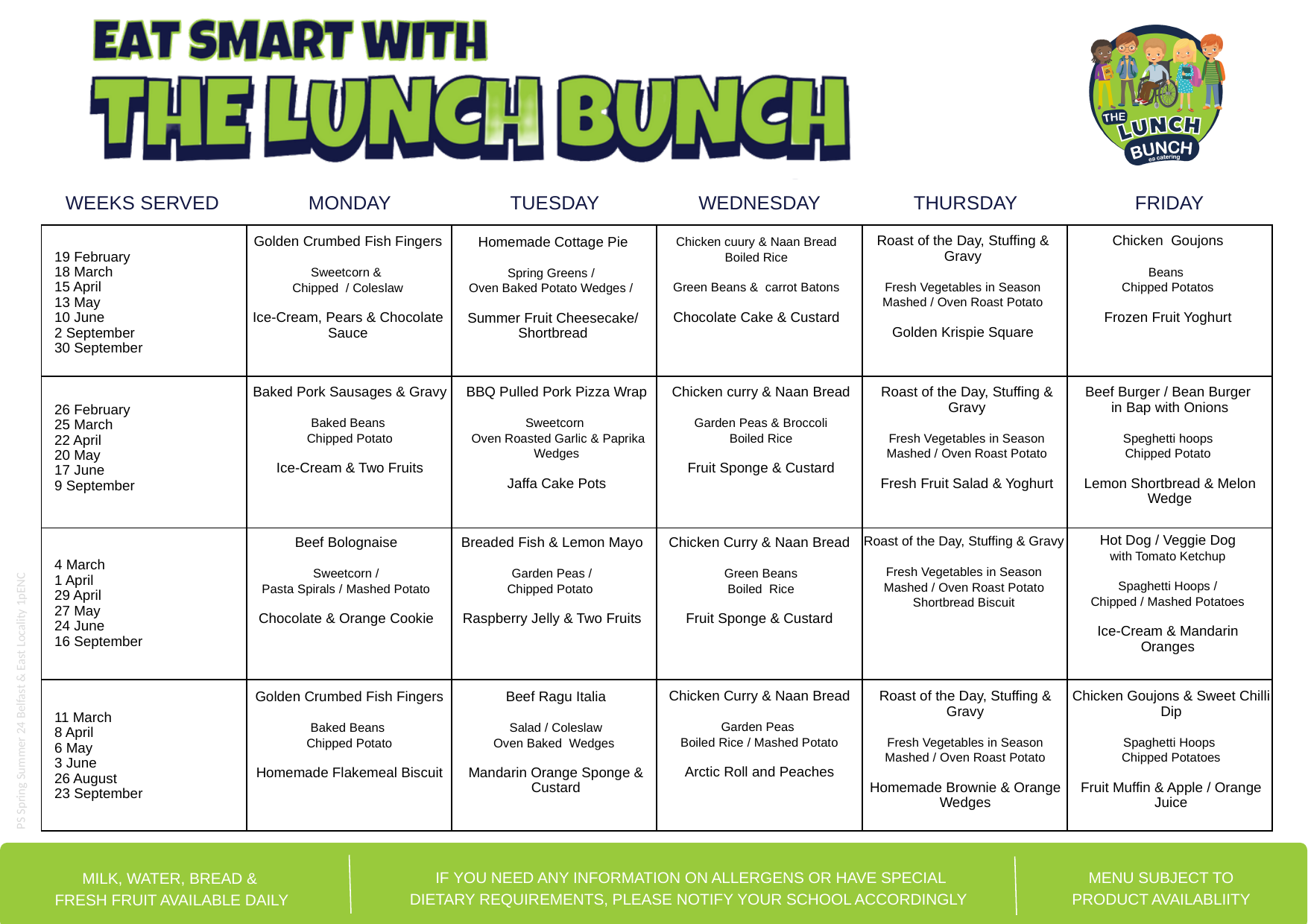

WEEKS SERVED
MONDAY
TUESDAY
FRIDAY
WEDNESDAY
THURSDAY
|  |  |  |  |  |  |
| --- | --- | --- | --- | --- | --- |
|  |  |  |  |  |  |
|  |  |  |  |  |  |
|  |  |  |  |  |  |
Roast of the Day, Stuffing & Gravy

Fresh Vegetables in Season
Mashed / Oven Roast Potato

Golden Krispie Square

 Chicken  Goujons

Beans
Chipped Potatos

Frozen Fruit Yoghurt

Chicken cuury & Naan Bread
Boiled Rice

Green Beans &  carrot Batons

Chocolate Cake & Custard

Golden Crumbed Fish Fingers

Sweetcorn &
Chipped  / Coleslaw

Ice-Cream, Pears & Chocolate Sauce

Homemade Cottage Pie

Spring Greens /
Oven Baked Potato Wedges /

Summer Fruit Cheesecake/ Shortbread

19 February
18 March
15 April
13 May
10 June
2 September
30 September
BBQ Pulled Pork Pizza Wrap

Sweetcorn
 Oven Roasted Garlic & Paprika Wedges

Jaffa Cake Pots

Chicken curry & Naan Bread

Garden Peas & Broccoli
Boiled Rice

Fruit Sponge & Custard

Roast of the Day, Stuffing & Gravy

Fresh Vegetables in Season
Mashed / Oven Roast Potato

Fresh Fruit Salad & Yoghurt

Beef Burger / Bean Burger
in Bap with Onions

Speghetti hoops
Chipped Potato

Lemon Shortbread & Melon Wedge

Baked Pork Sausages & Gravy

Baked Beans
Chipped Potato

Ice-Cream & Two Fruits

26 February
25 March
22 April
20 May
17 June
9 September
Hot Dog / Veggie Dog
with Tomato Ketchup

Spaghetti Hoops /
Chipped / Mashed Potatoes

Ice-Cream & Mandarin Oranges

Roast of the Day, Stuffing & Gravy

Fresh Vegetables in Season
Mashed / Oven Roast Potato
Shortbread Biscuit

Beef Bolognaise

Sweetcorn /
Pasta Spirals / Mashed Potato

Chocolate & Orange Cookie

Breaded Fish & Lemon Mayo

 Garden Peas /
Chipped Potato

Raspberry Jelly & Two Fruits

Chicken Curry & Naan Bread

 Green Beans
 Boiled  Rice

Fruit Sponge & Custard
4 March
1 April
29 April
27 May
24 June
16 September
PS Spring Summer 24 Belfast & East Locality 1pENC
Chicken Curry & Naan Bread

Garden Peas
Boiled Rice / Mashed Potato

Arctic Roll and Peaches

Roast of the Day, Stuffing & Gravy

Fresh Vegetables in Season
Mashed / Oven Roast Potato

Homemade Brownie & Orange Wedges

Chicken Goujons & Sweet Chilli Dip

Spaghetti Hoops
Chipped Potatoes

Fruit Muffin & Apple / Orange Juice

Beef Ragu Italia

Salad / Coleslaw
Oven Baked  Wedges

Mandarin Orange Sponge & Custard
Golden Crumbed Fish Fingers

Baked Beans
Chipped Potato

Homemade Flakemeal Biscuit

11 March
8 April
6 May
3 June
26 August
23 September

IF YOU NEED ANY INFORMATION ON ALLERGENS OR HAVE SPECIAL DIETARY REQUIREMENTS, PLEASE NOTIFY YOUR SCHOOL ACCORDINGLY
MENU SUBJECT TO PRODUCT AVAILABLIITY
MILK, WATER, BREAD &
FRESH FRUIT AVAILABLE DAILY